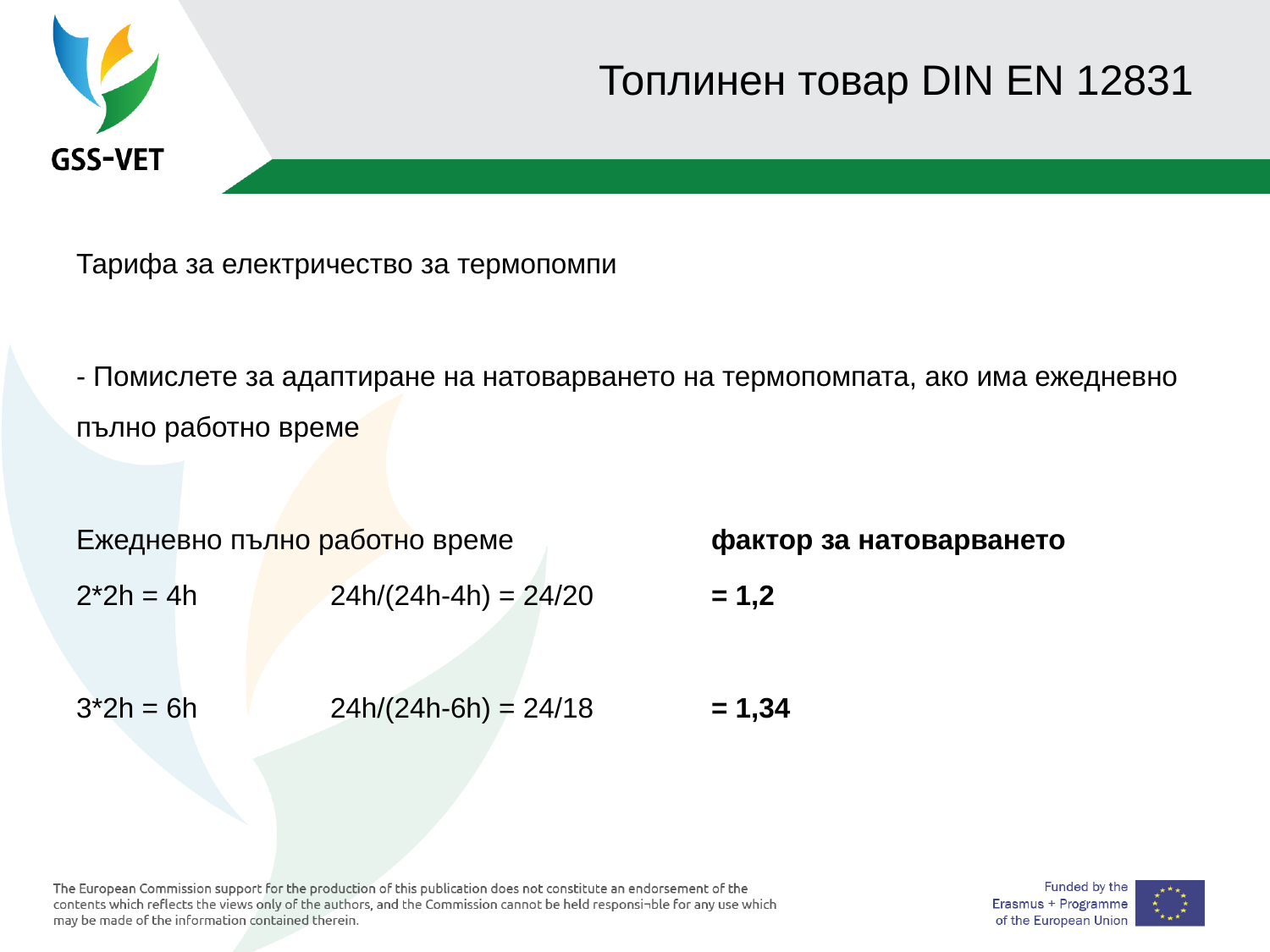

# Топлинен товар DIN EN 12831
Тарифа за електричество за термопомпи

- Помислете за адаптиране на натоварването на термопомпата, ако има ежедневно пълно работно време

Ежедневно пълно работно време		фактор за натоварването
2*2h = 4h		24h/(24h-4h) = 24/20 	= 1,2

3*2h = 6h		24h/(24h-6h) = 24/18 	= 1,34